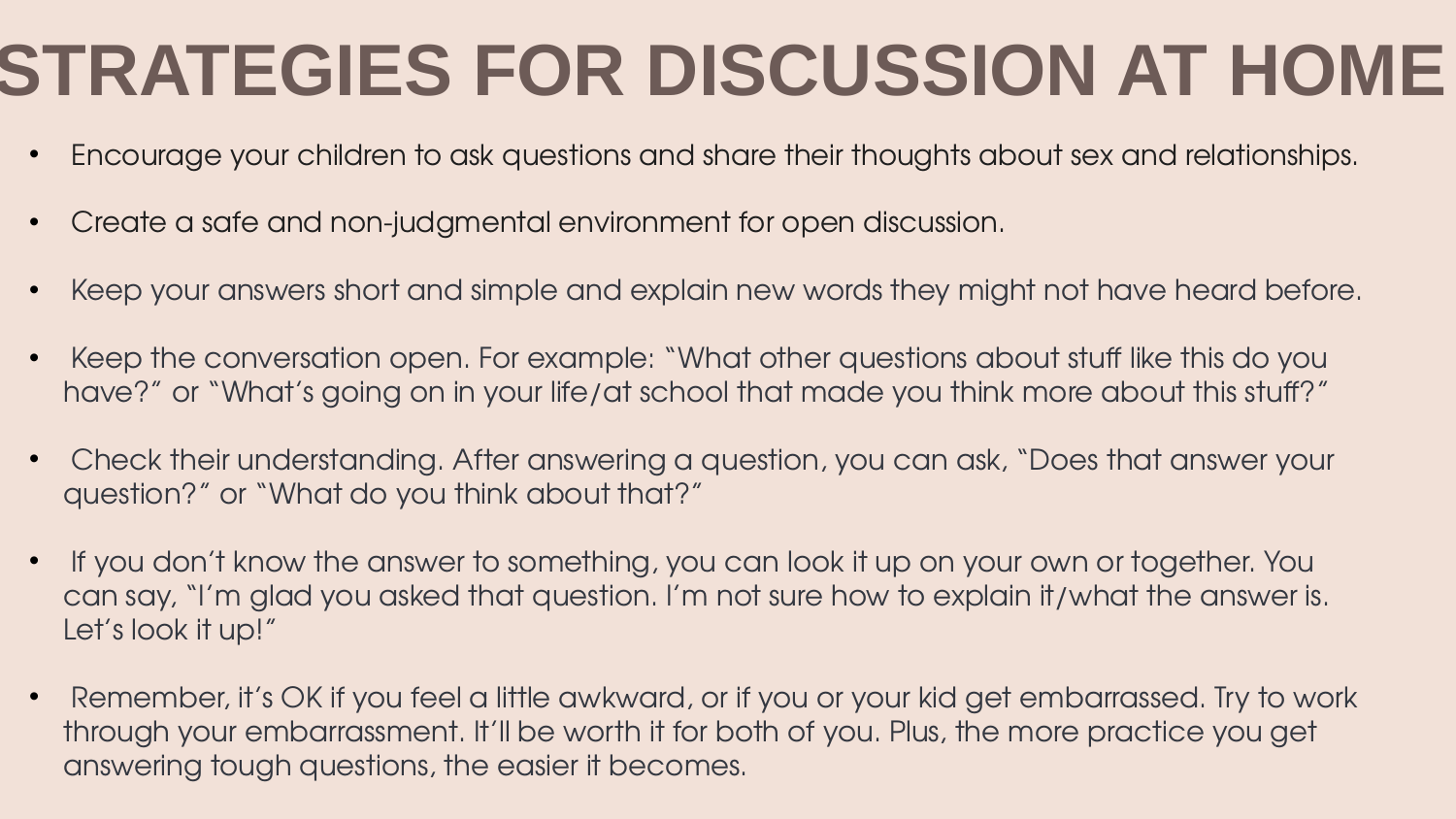

# STRATEGIES FOR DISCUSSION AT HOME
 Encourage your children to ask questions and share their thoughts about sex and relationships.
​
 Create a safe and non-judgmental environment for open discussion.​​
 Keep your answers short and simple and explain new words they might not have heard before.​
 Keep the conversation open. For example: “What other questions about stuff like this do you have?” or “What’s going on in your life/at school that made you think more about this stuff?”​
 Check their understanding. After answering a question, you can ask, “Does that answer your question?” or “What do you think about that?”​
 If you don’t know the answer to something, you can look it up on your own or together. You can say, “I’m glad you asked that question. I’m not sure how to explain it/what the answer is. Let’s look it up!”​
 Remember, it’s OK if you feel a little awkward, or if you or your kid get embarrassed. Try to work through your embarrassment. It’ll be worth it for both of you. Plus, the more practice you get answering tough questions, the easier it becomes.​